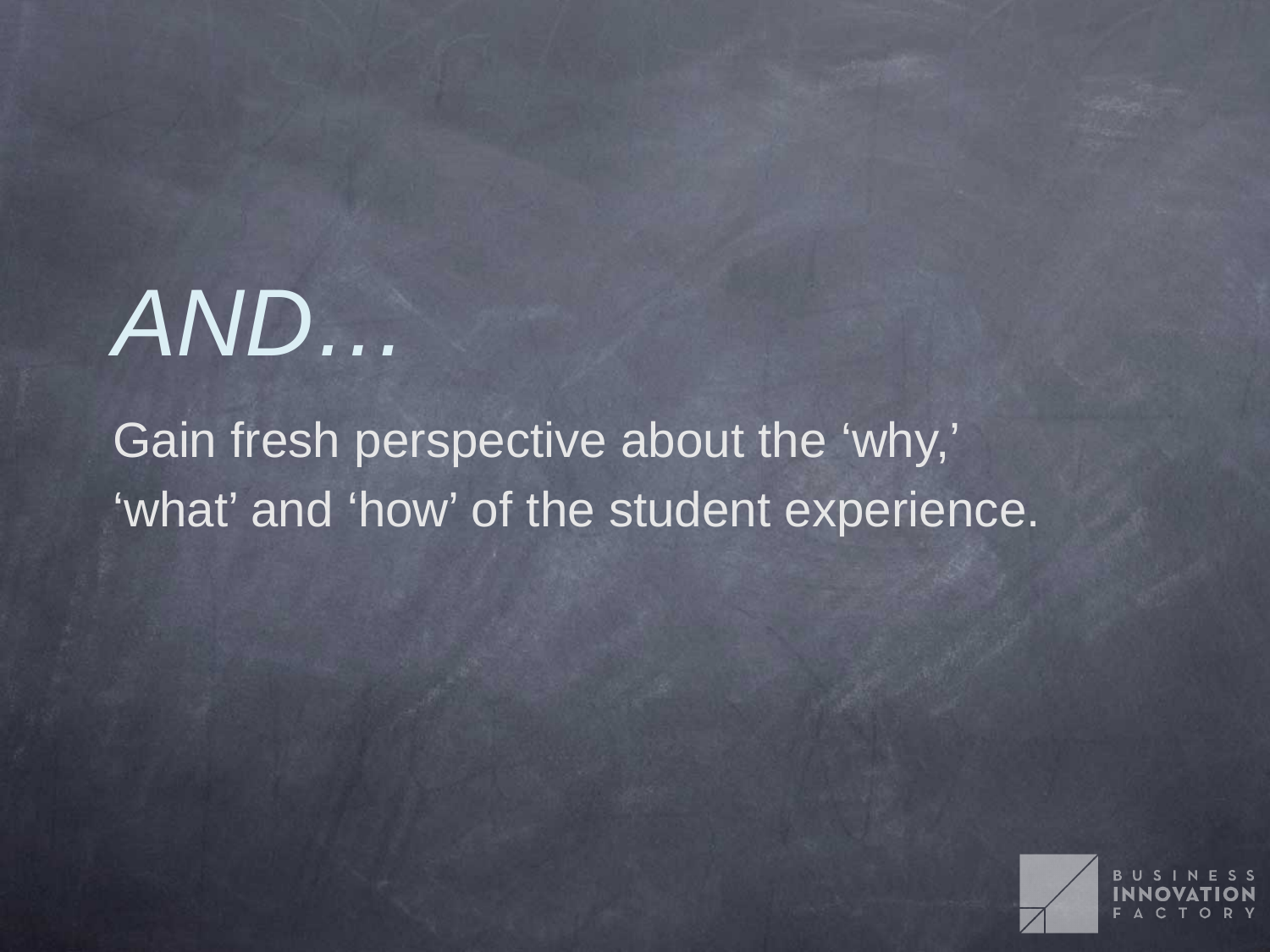

AND…
Gain fresh perspective about the ‘why,’
‘what’ and ‘how’ of the student experience.